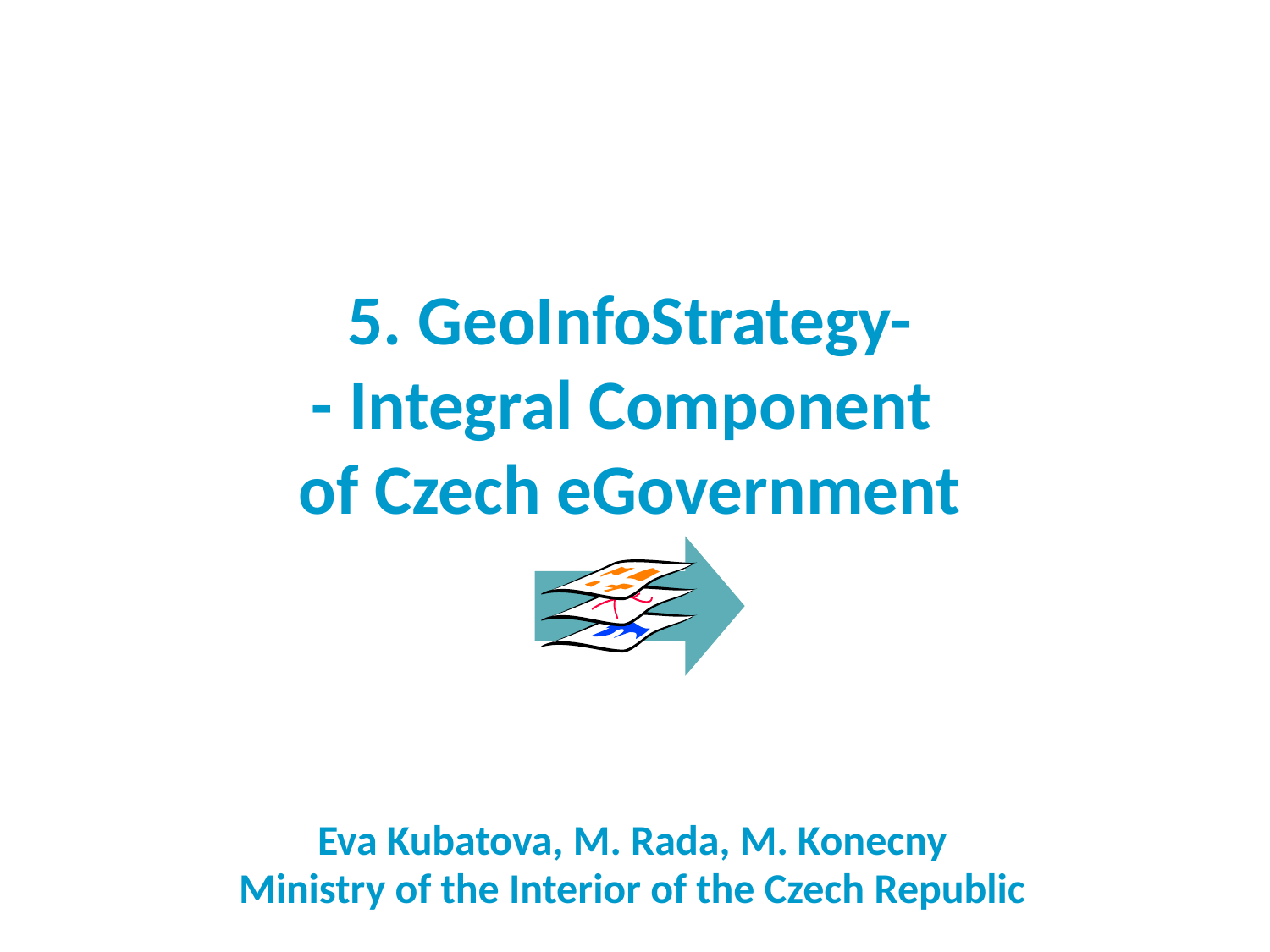

# 5. GeoInfoStrategy- - Integral Component of Czech eGovernment

Eva Kubatova, M. Rada, M. Konecny
Ministry of the Interior of the Czech Republic